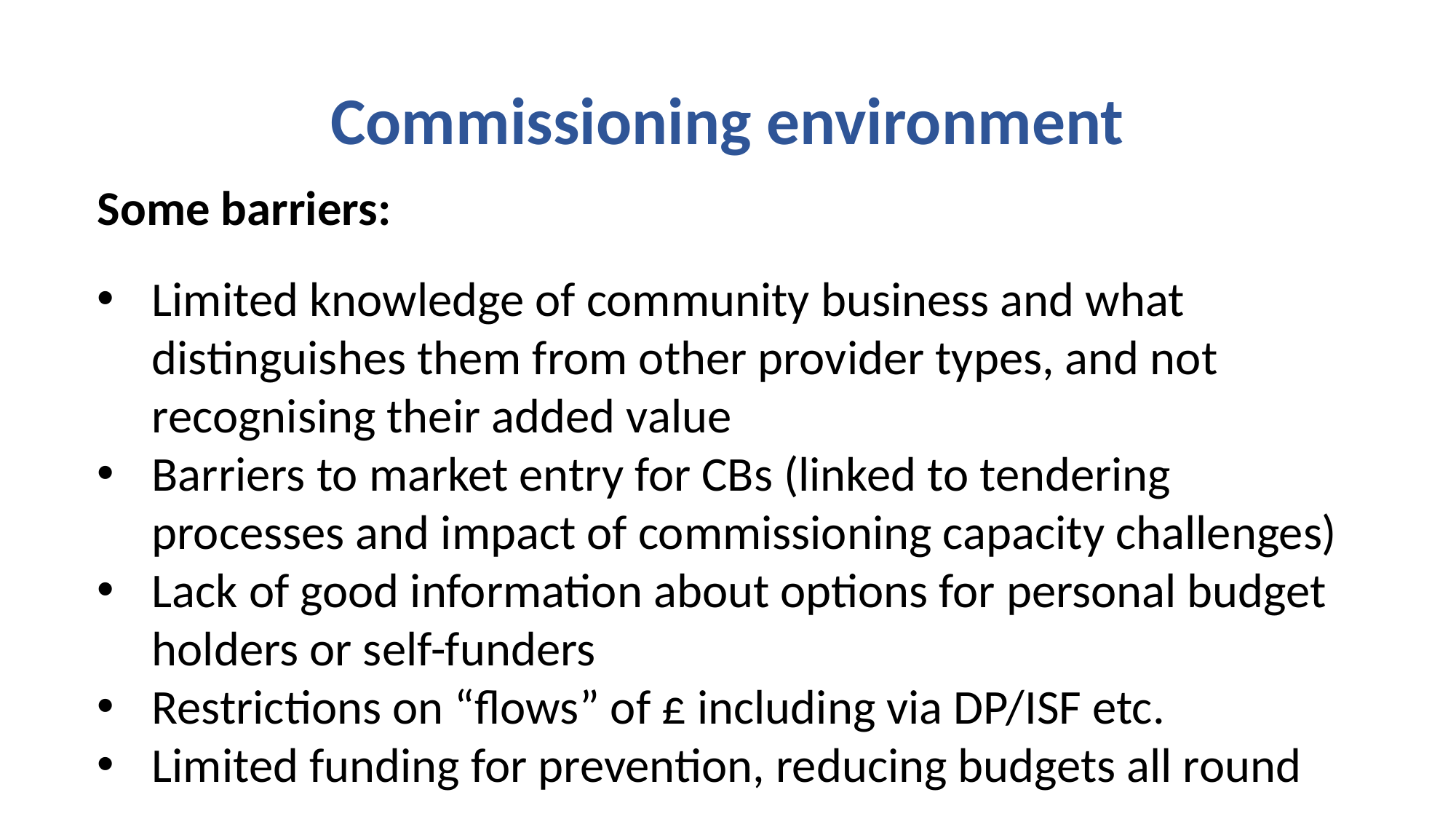

# Commissioning environment
Some barriers:

Limited knowledge of community business and what distinguishes them from other provider types, and not recognising their added value
Barriers to market entry for CBs (linked to tendering processes and impact of commissioning capacity challenges)
Lack of good information about options for personal budget holders or self-funders
Restrictions on “flows” of £ including via DP/ISF etc.
Limited funding for prevention, reducing budgets all round